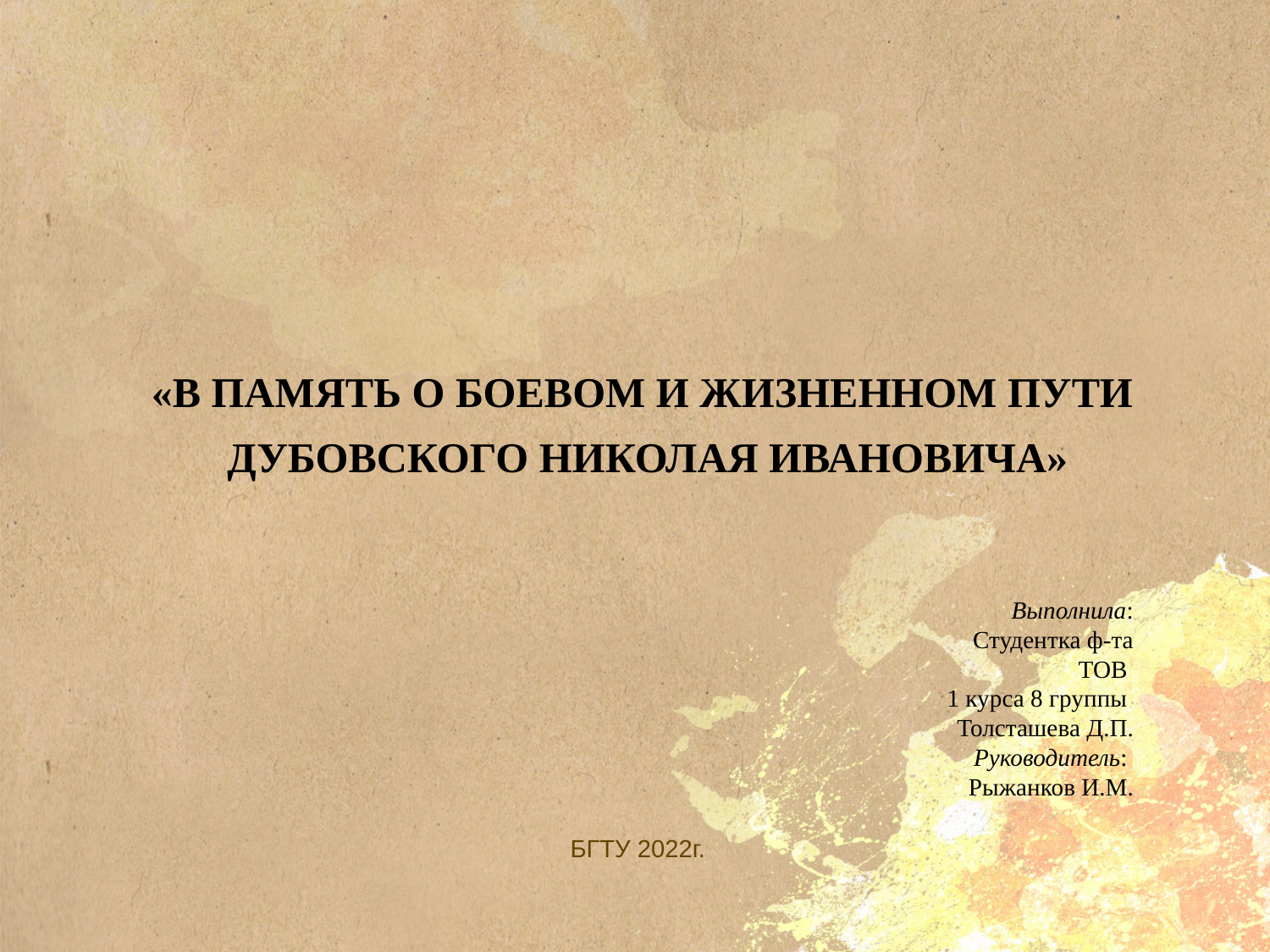

# «В ПАМЯТЬ О БОЕВОМ И ЖИЗНЕННОМ ПУТИ
ДУБОВСКОГО НИКОЛАЯ ИВАНОВИЧА»
Выполнила:
Студентка ф-та ТОВ
1 курса 8 группы
Толсташева Д.П.
Руководитель:
Рыжанков И.М.
БГТУ 2022г.